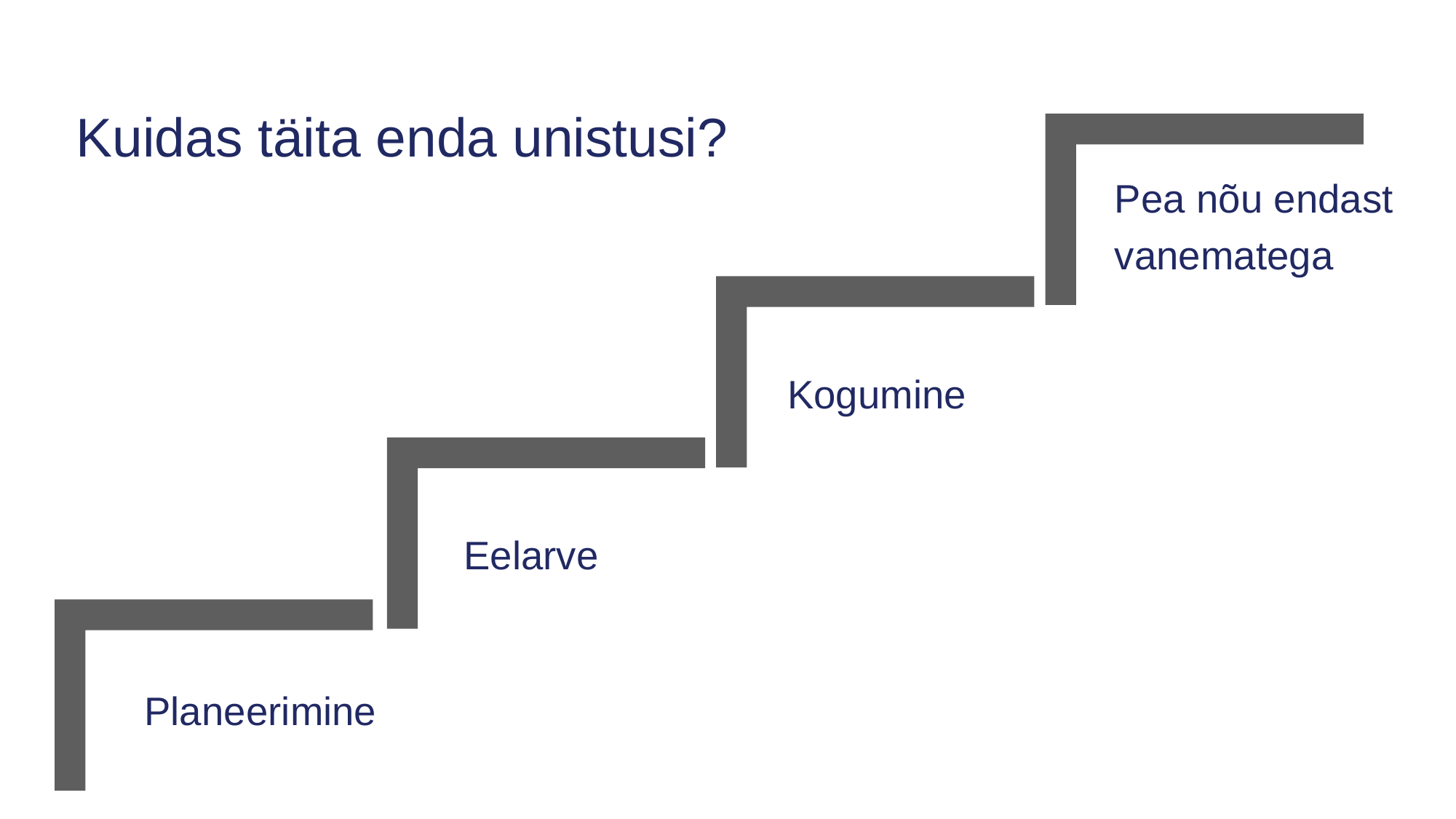

Kuidas täita enda unistusi?

Pea nõu endast vanematega

Kogumine

Eelarve

Planeerimine